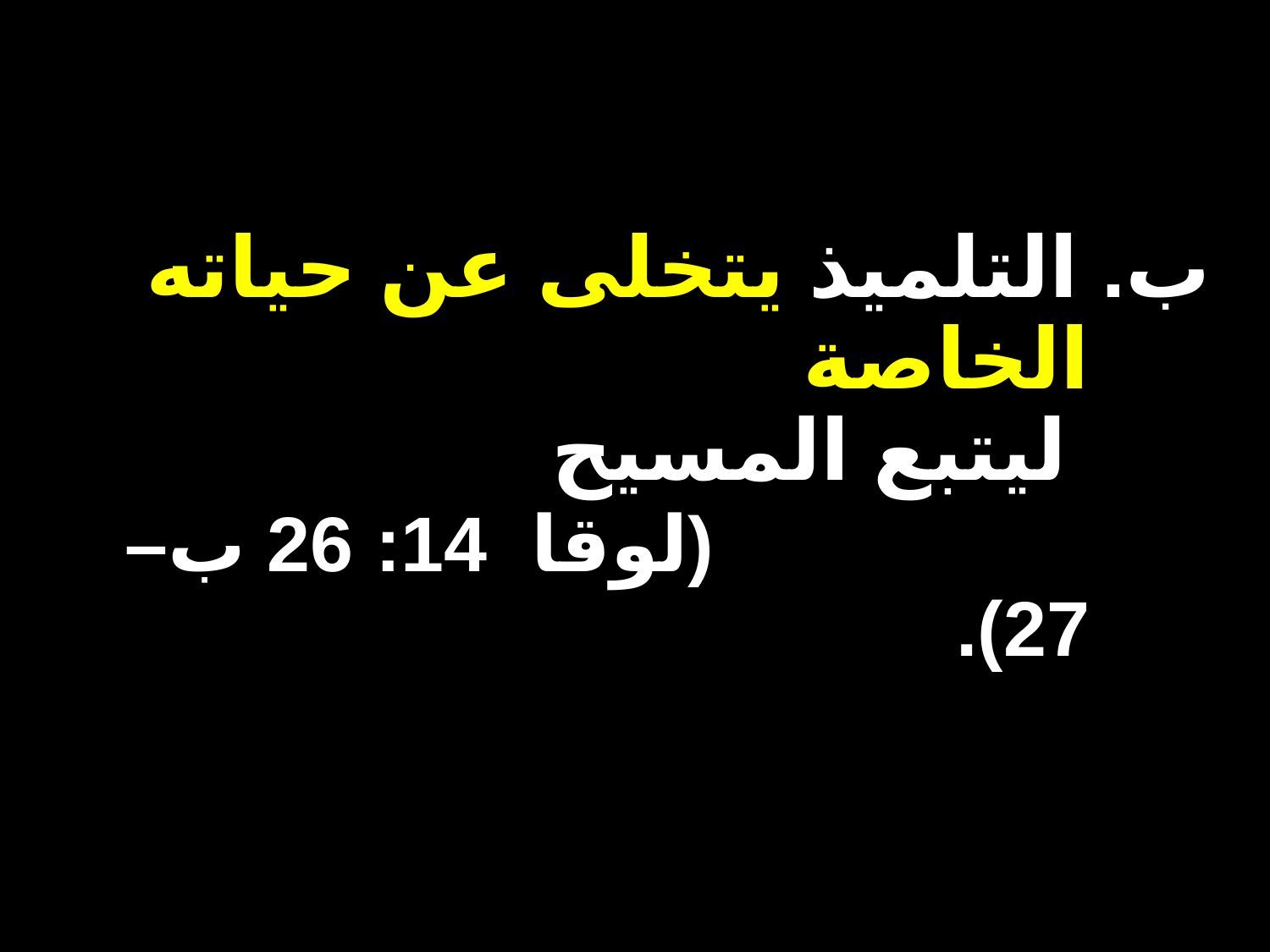

# ب. التلميذ يتخلى عن حياته الخاصة ليتبع المسيح (لوقا  14: 26 ب–27).